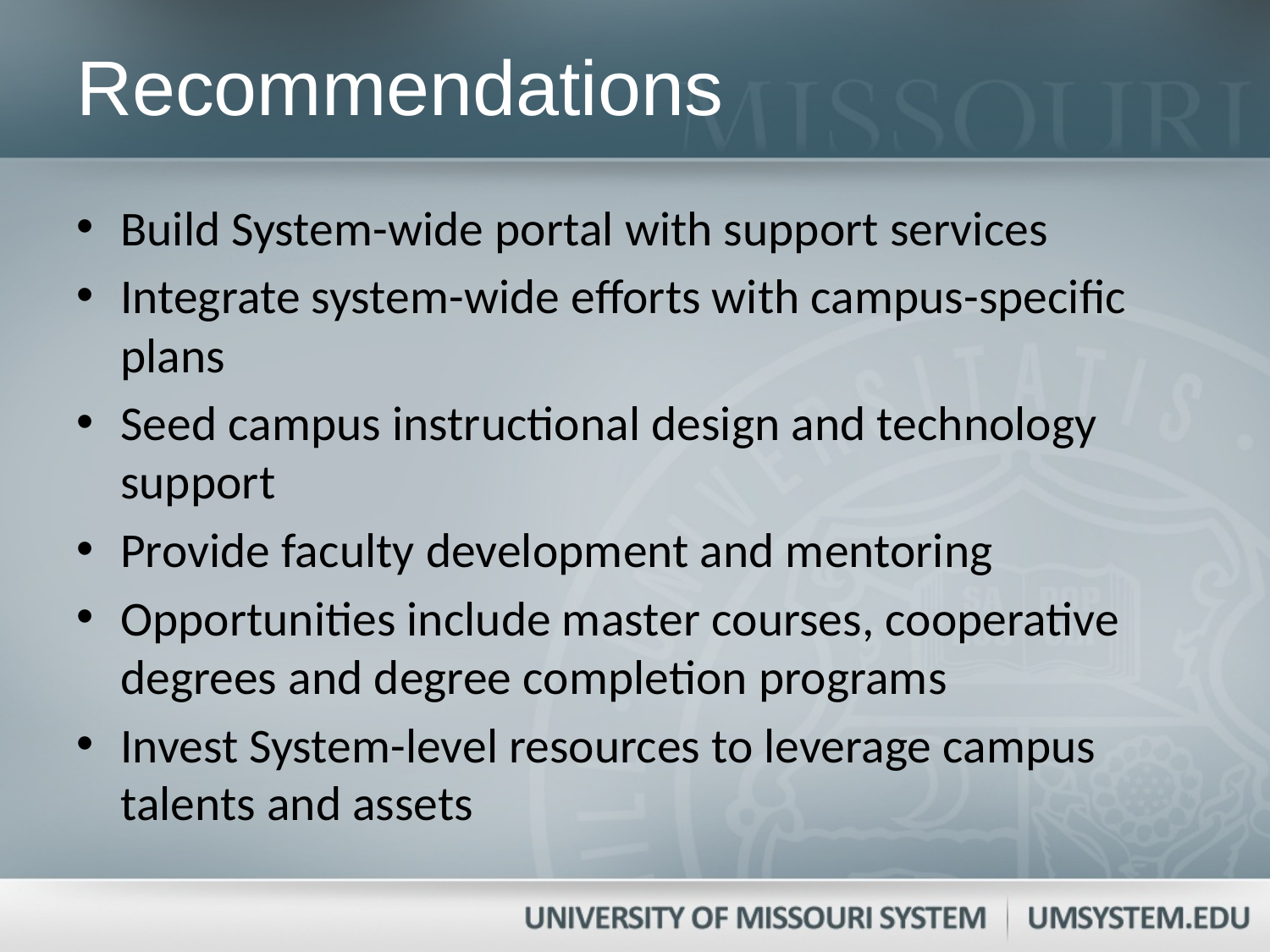

# Recommendations
Build System-wide portal with support services
Integrate system-wide efforts with campus-specific plans
Seed campus instructional design and technology support
Provide faculty development and mentoring
Opportunities include master courses, cooperative degrees and degree completion programs
Invest System-level resources to leverage campus talents and assets